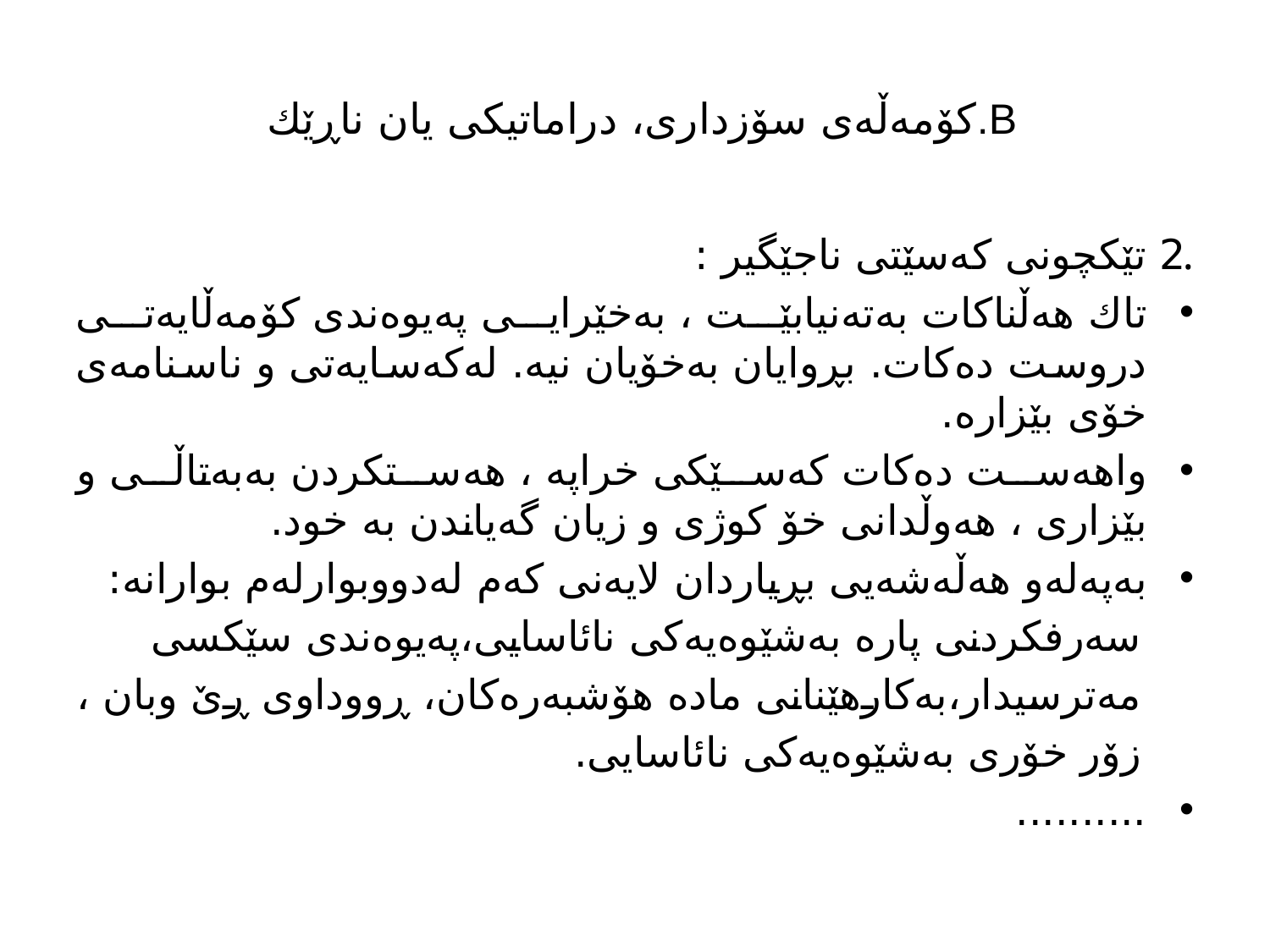

# كۆمه‌ڵه‌ی سۆزداری، دراماتیكی یان ناڕێك.B
.2 تێكچونی كه‌سێتی ناجێگیر :
تاك هه‌ڵناكات به‌ته‌نیابێت ، به‌خێرایی په‌یوه‌ندی كۆمه‌ڵایه‌تی دروست ده‌كات. بڕوایان به‌خۆیان نیه‌. له‌كه‌سایه‌تی و ناسنامه‌ی خۆی بێزاره‌.
واهه‌ست ده‌كات كه‌سێكی خراپه‌ ، هه‌ستكردن به‌به‌تاڵی و بێزاری ، هه‌وڵدانی خۆ كوژی و زیان گه‌یاندن به‌ خود.
به‌په‌له‌و هه‌ڵه‌شه‌یی بڕیاردان لایه‌نی كه‌م له‌دووبوارله‌م بوارانه‌:
    سه‌رفكردنی پاره‌ به‌شێوه‌یه‌كی نائاسایی،په‌یوه‌ندی سێكسی
    مه‌ترسیدار،به‌كارهێنانی ماده‌ هۆشبه‌ره‌كان، ڕووداوی ڕێ وبان ،
    زۆر خۆری به‌شێوه‌یه‌كی نائاسایی.
..........